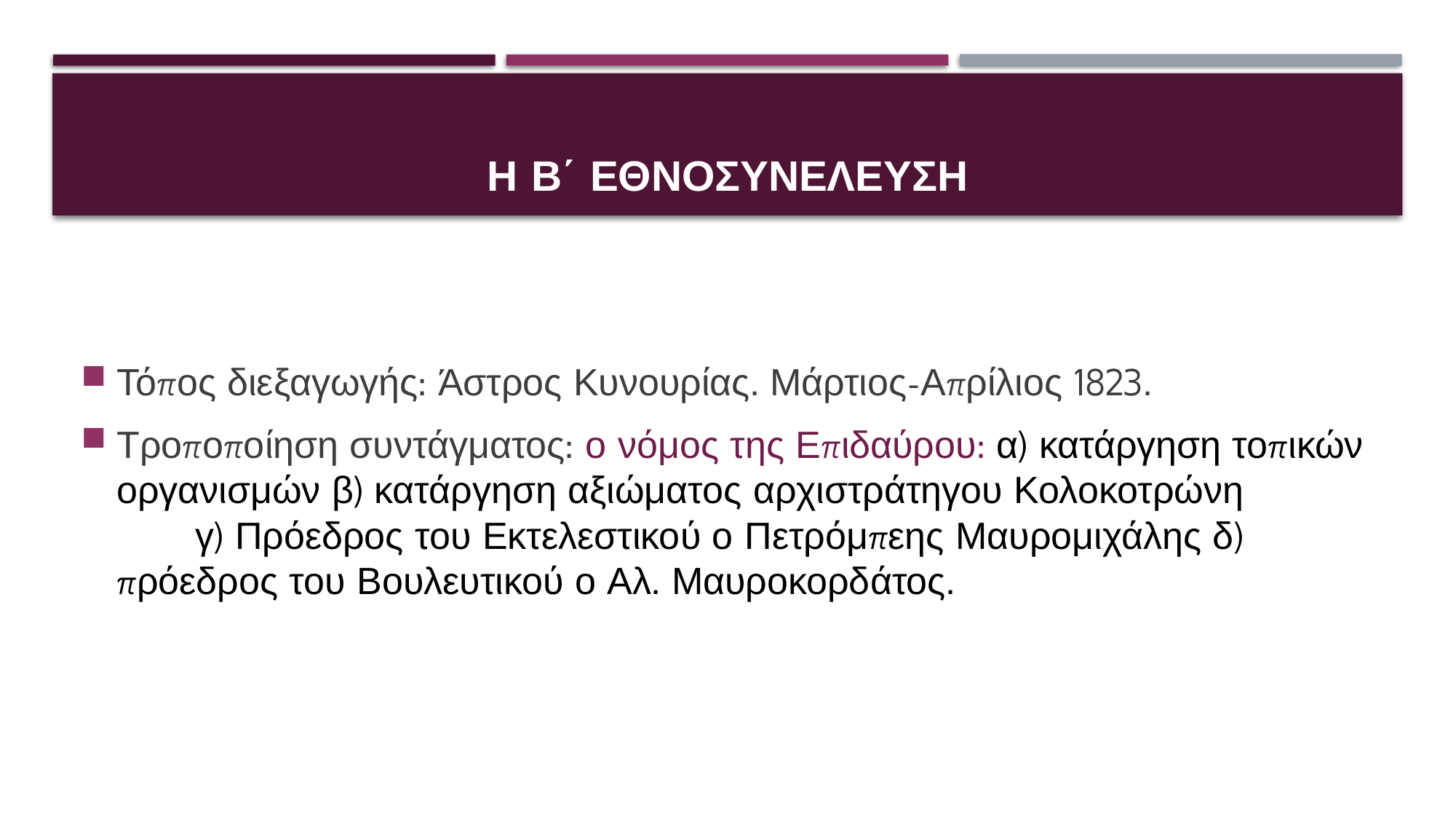

# Η β΄ εθνοσυνελευση
Τόπος διεξαγωγής: Άστρος Κυνουρίας. Μάρτιος-Απρίλιος 1823.
Τροποποίηση συντάγματος: ο νόμος της Επιδαύρου: α) κατάργηση τοπικών οργανισμών β) κατάργηση αξιώματος αρχιστράτηγου Κολοκοτρώνη                   γ) Πρόεδρος του Εκτελεστικού ο Πετρόμπεης Μαυρομιχάλης δ) πρόεδρος του Βουλευτικού ο Αλ. Μαυροκορδάτος.